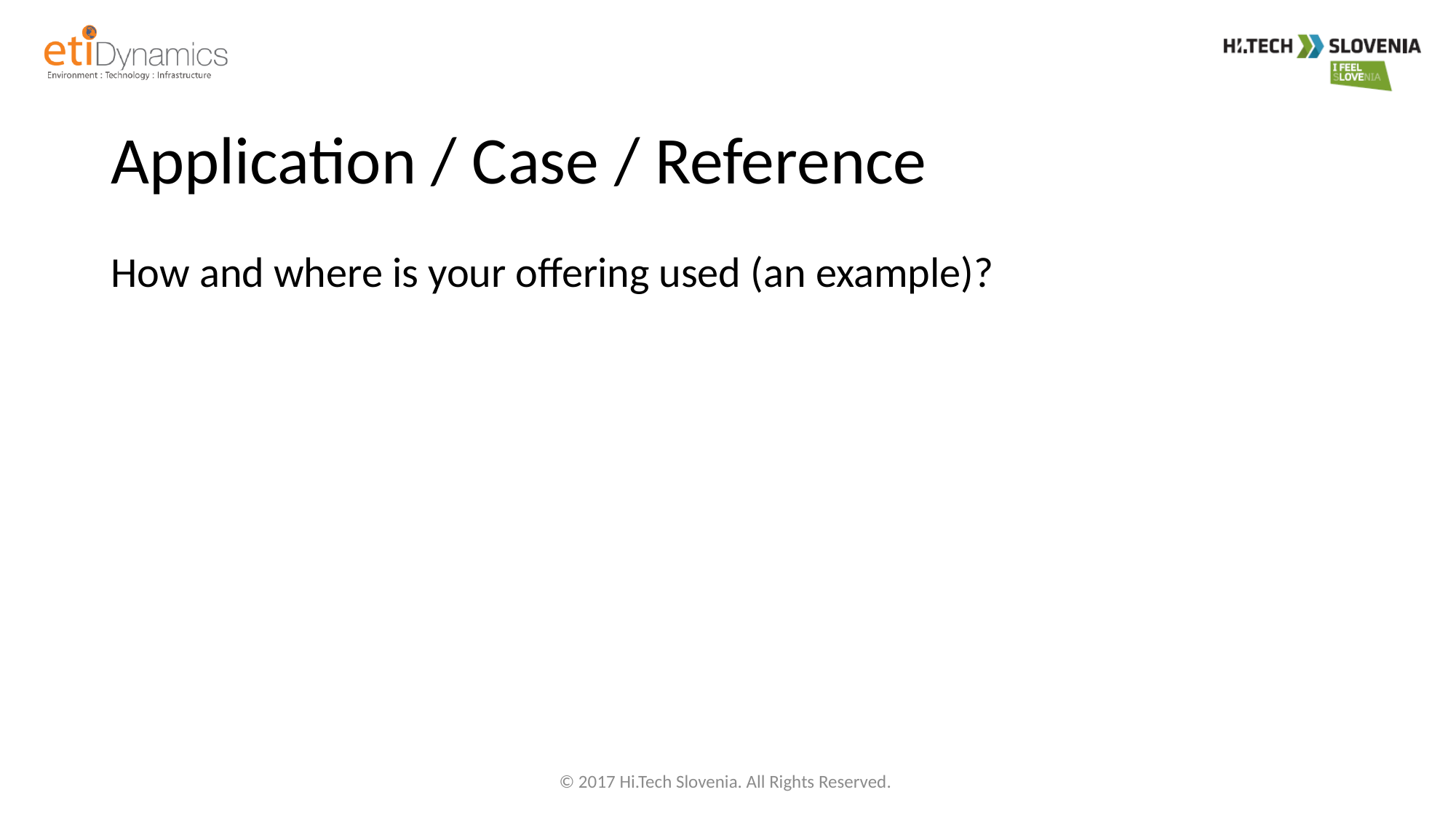

# Application / Case / Reference
How and where is your offering used (an example)?
© 2017 Hi.Tech Slovenia. All Rights Reserved.